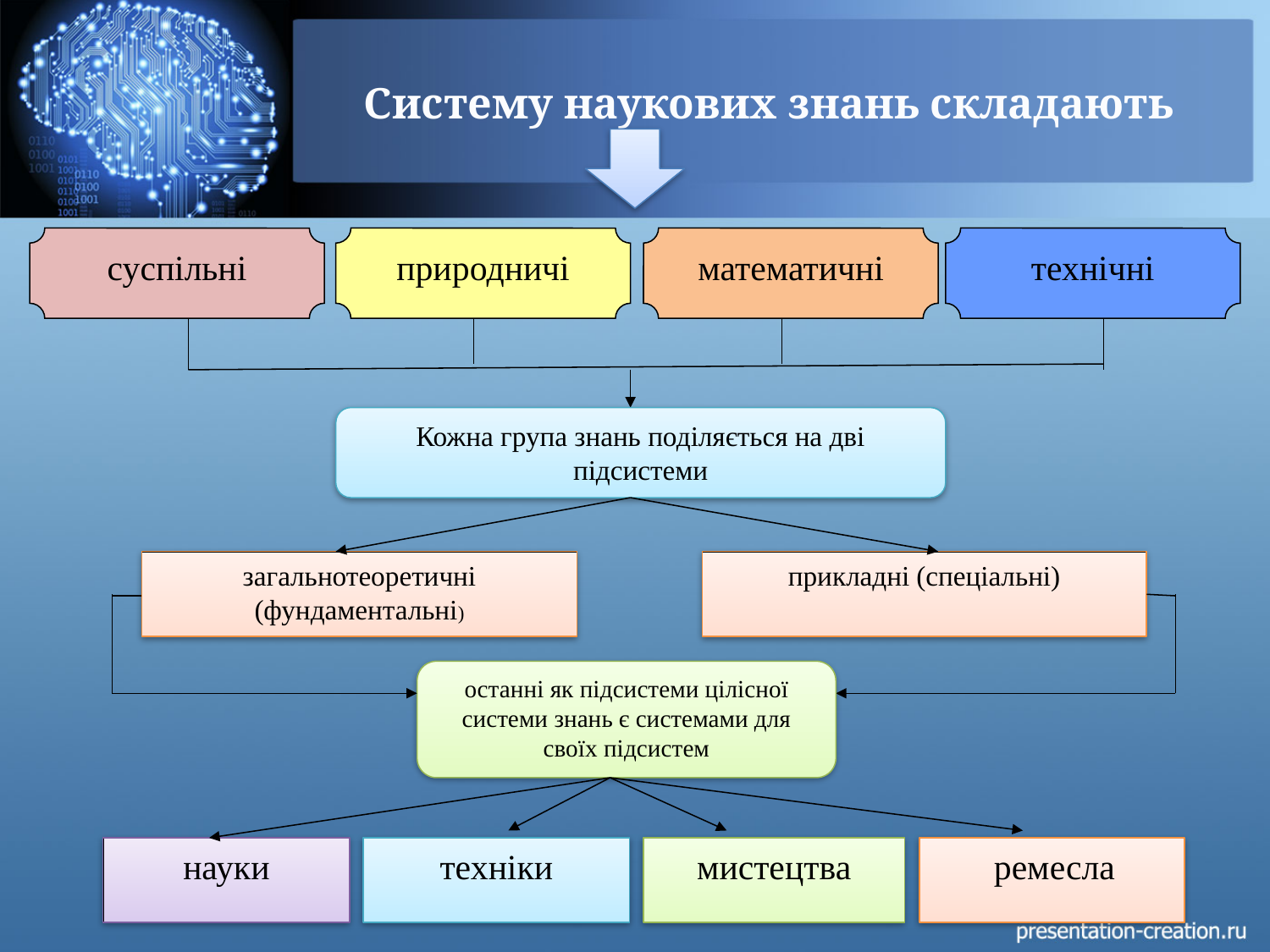

Систему наукових знань складають

суспільні
природничі
математичні
технічні
Кожна група знань поділяється на дві підсистеми
загальнотеоретичні (фундаментальні)
прикладні (спеціальні)
останні як підсистеми цілісної системи знань є системами для своїх підсистем
науки
техніки
мистецтва
 ремесла